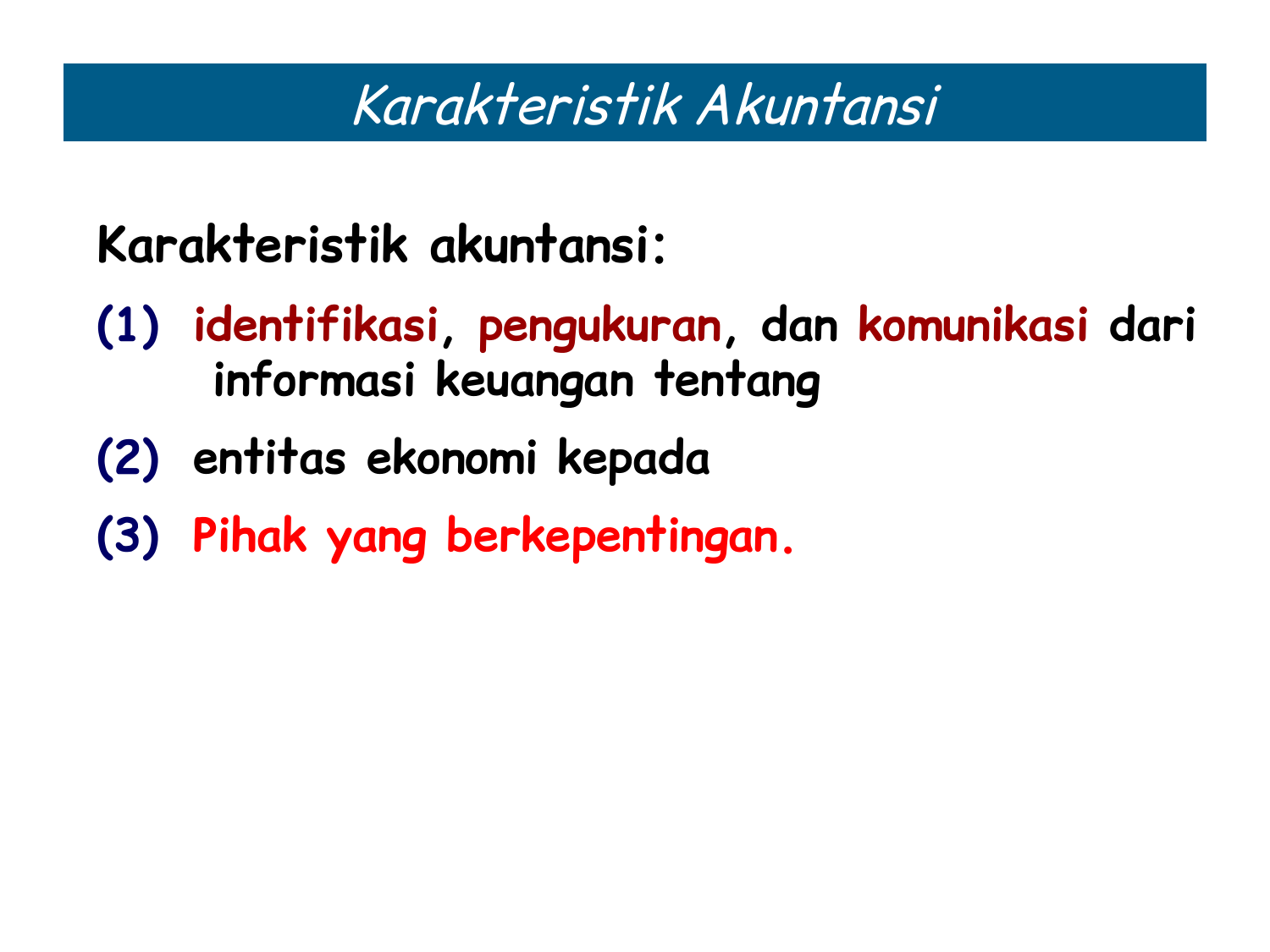

# Karakteristik Akuntansi
Karakteristik akuntansi:
identifikasi, pengukuran, dan komunikasi dari  informasi keuangan tentang
entitas ekonomi kepada
Pihak yang berkepentingan.